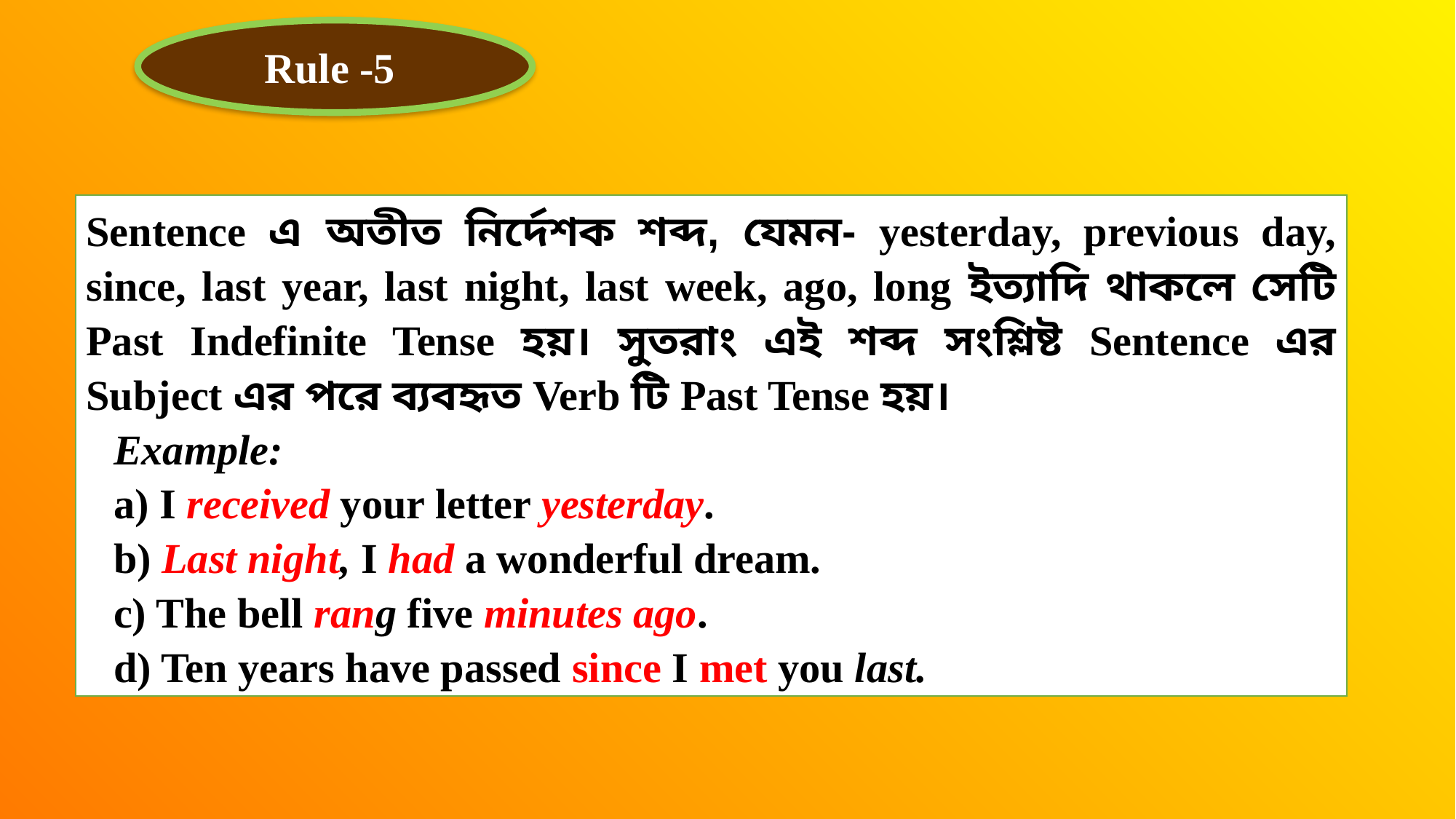

Rule -5
Sentence এ অতীত নির্দেশক শব্দ, যেমন- yesterday, previous day, since, last year, last night, last week, ago, long ইত্যাদি থাকলে সেটি Past Indefinite Tense হয়। সুতরাং এই শব্দ সংশ্লিষ্ট Sentence এর Subject এর পরে ব্যবহৃত Verb টি Past Tense হয়।
Example:
a) I received your letter yesterday.
b) Last night, I had a wonderful dream.
c) The bell rang five minutes ago.
d) Ten years have passed since I met you last.
14